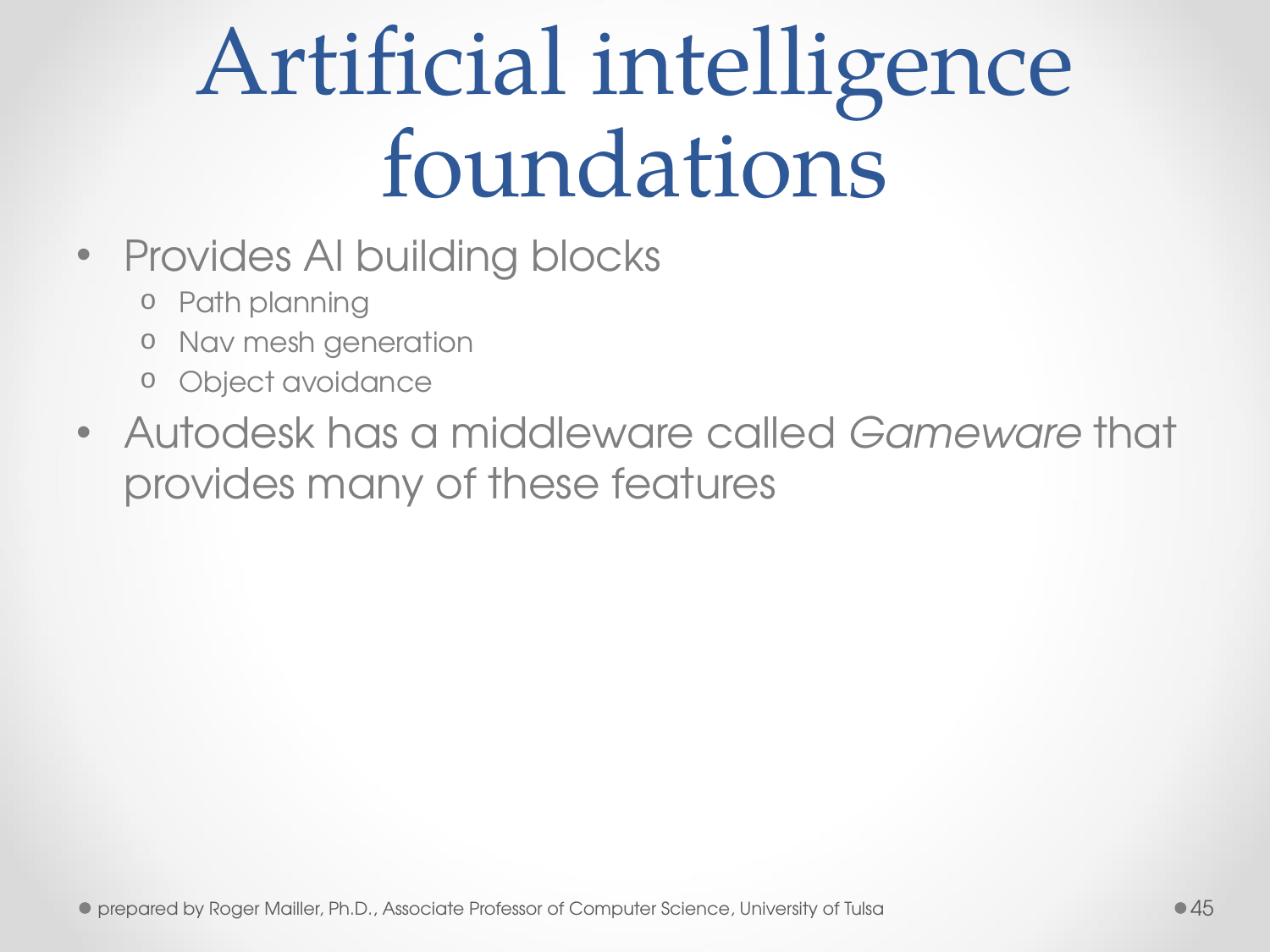

# Artificial intelligence foundations
Provides AI building blocks
Path planning
Nav mesh generation
Object avoidance
Autodesk has a middleware called Gameware that provides many of these features
prepared by Roger Mailler, Ph.D., Associate Professor of Computer Science, University of Tulsa
45